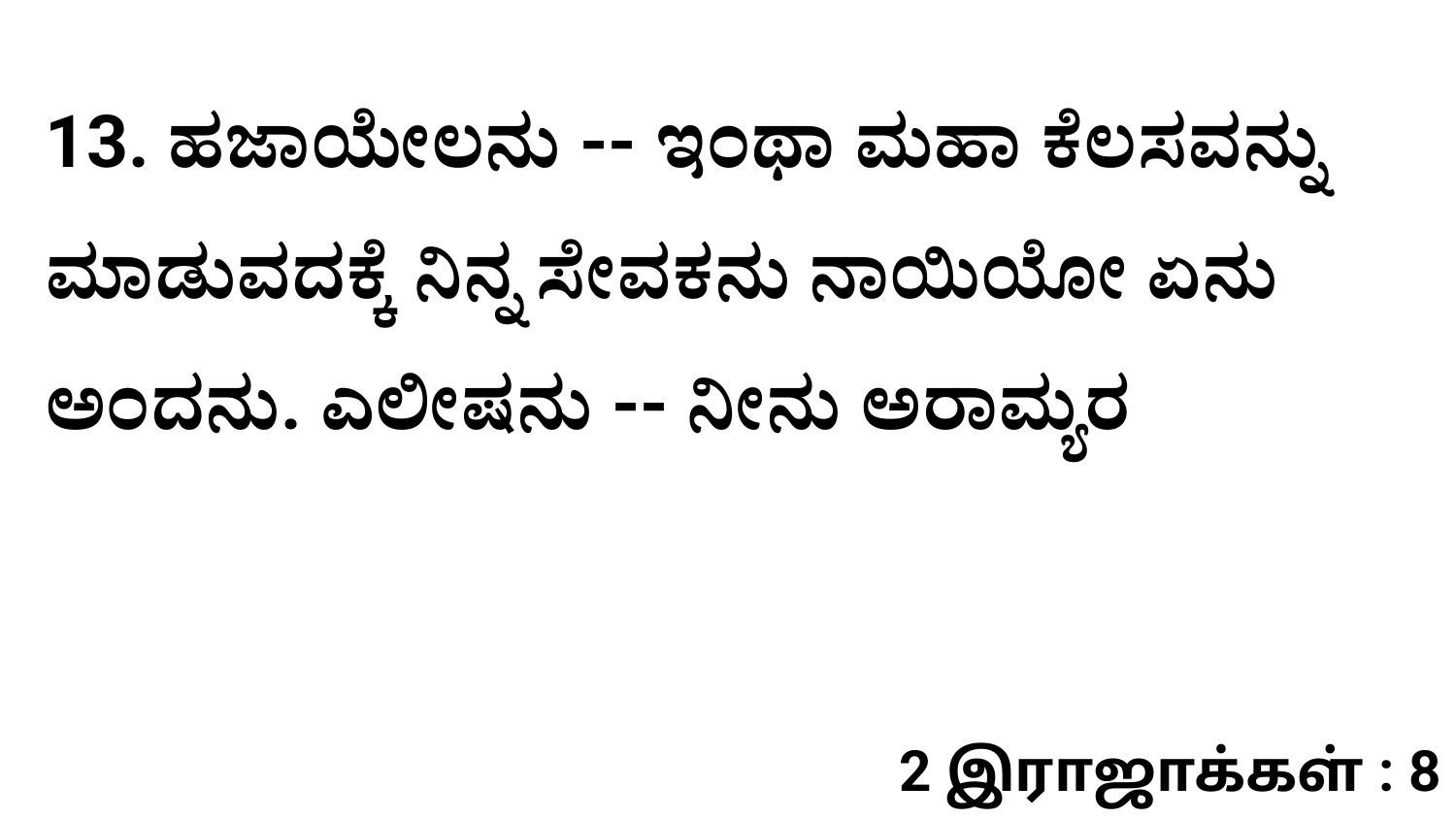

13. ಹಜಾಯೇಲನು -- ಇಂಥಾ ಮಹಾ ಕೆಲಸವನ್ನು ಮಾಡುವದಕ್ಕೆ ನಿನ್ನ ಸೇವಕನು ನಾಯಿಯೋ ಏನು ಅಂದನು. ಎಲೀಷನು -- ನೀನು ಅರಾಮ್ಯರ
2 இராஜாக்கள் : 8